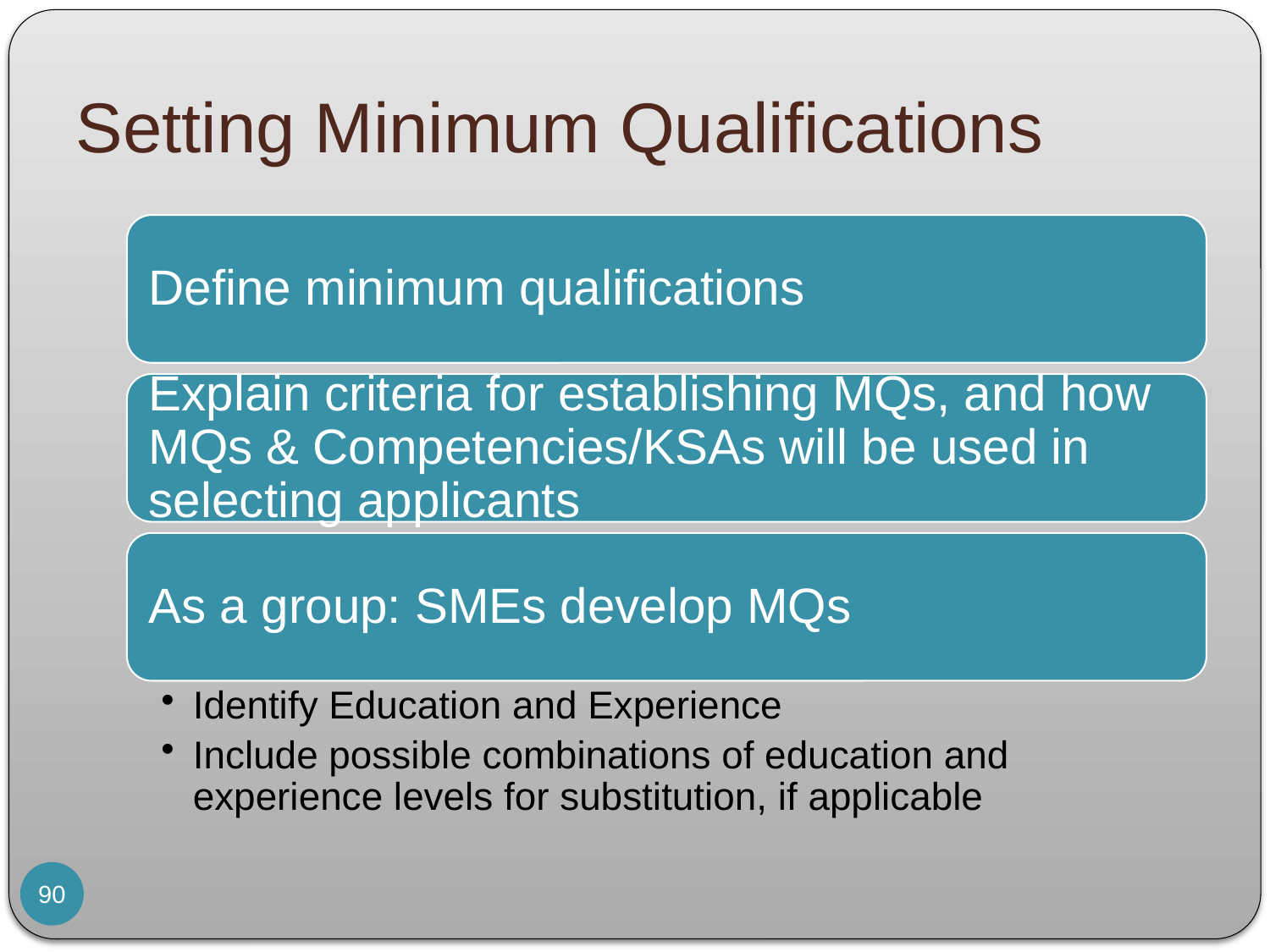

Setting Minimum Qualifications
Define minimum qualifications
Explain criteria for establishing MQs, and how MQs & Competencies/KSAs will be used in selecting applicants
As a group: SMEs develop MQs
Identify Education and Experience
Include possible combinations of education and experience levels for substitution, if applicable
90